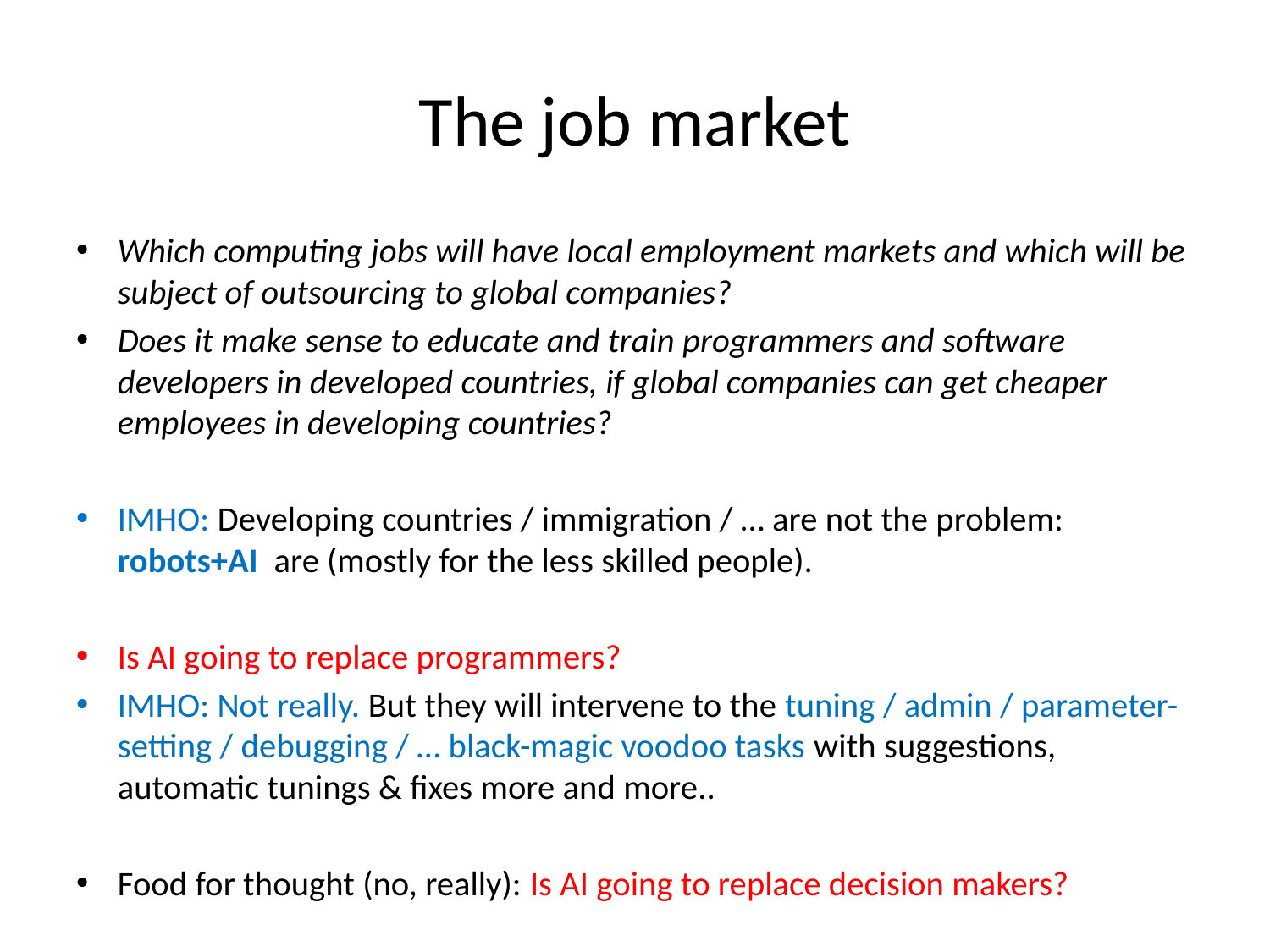

# The job market
Which computing jobs will have local employment markets and which will be subject of outsourcing to global companies?
Does it make sense to educate and train programmers and software developers in developed countries, if global companies can get cheaper employees in developing countries?

IMHO: Developing countries / immigration / … are not the problem: robots+AI  are (mostly for the less skilled people).

Is AI going to replace programmers?
IMHO: Not really. But they will intervene to the tuning / admin / parameter-setting / debugging / … black-magic voodoo tasks with suggestions, automatic tunings & fixes more and more..

Food for thought (no, really): Is AI going to replace decision makers?